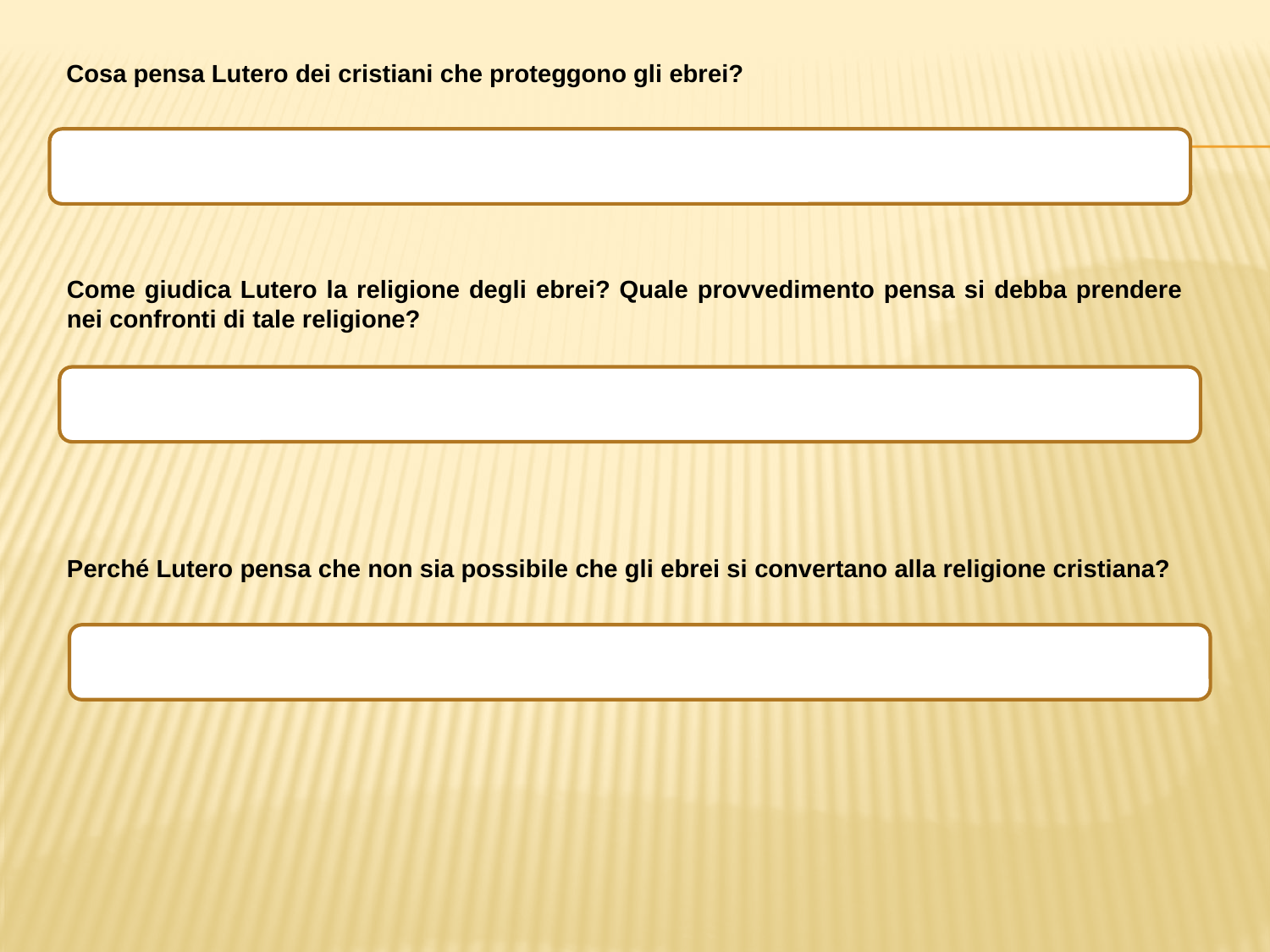

Cosa pensa Lutero dei cristiani che proteggono gli ebrei?

Come giudica Lutero la religione degli ebrei? Quale provvedimento pensa si debba prendere nei confronti di tale religione?

Perché Lutero pensa che non sia possibile che gli ebrei si convertano alla religione cristiana?